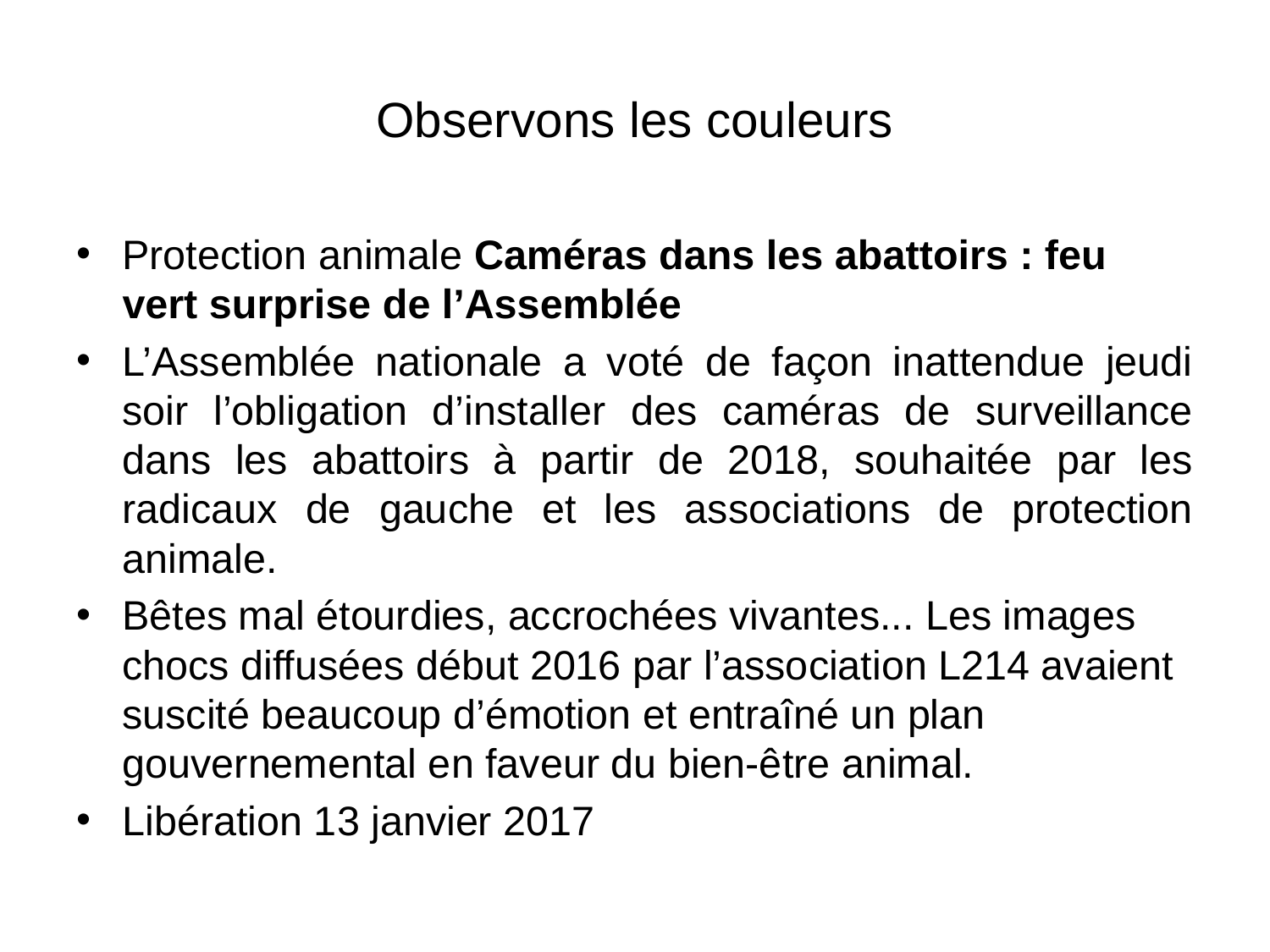

# Observons les couleurs
Protection animale Caméras dans les abattoirs : feu vert surprise de l’Assemblée
L’Assemblée nationale a voté de façon inattendue jeudi soir l’obligation d’installer des caméras de surveillance dans les abattoirs à partir de 2018, souhaitée par les radicaux de gauche et les associations de protection animale.
Bêtes mal étourdies, accrochées vivantes... Les images chocs diffusées début 2016 par l’association L214 avaient suscité beaucoup d’émotion et entraîné un plan gouvernemental en faveur du bien-être animal.
Libération 13 janvier 2017